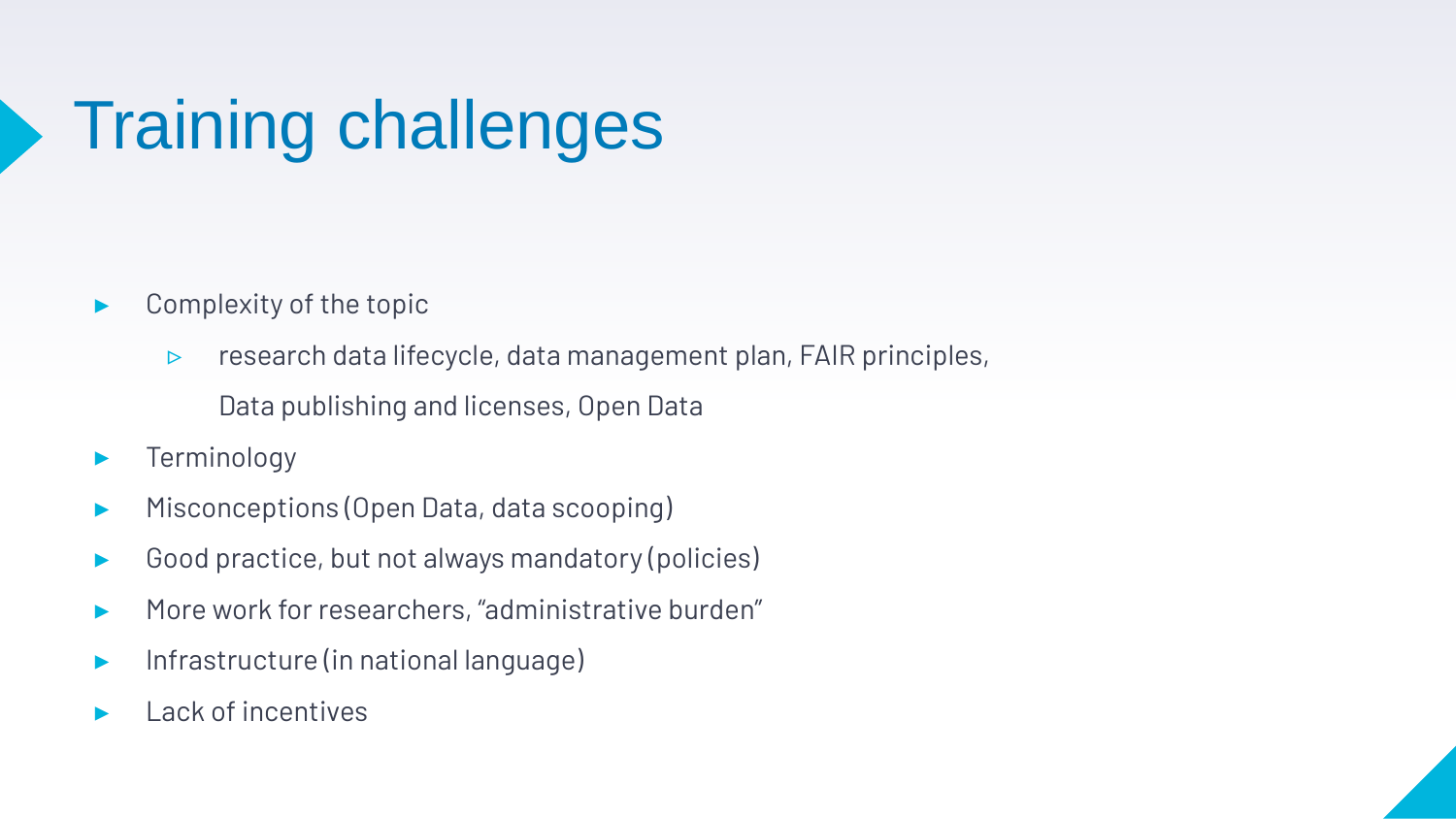

# Training challenges
Complexity of the topic
research data lifecycle, data management plan, FAIR principles, Data publishing and licenses, Open Data
Terminology
Misconceptions (Open Data, data scooping)
Good practice, but not always mandatory (policies)
More work for researchers, “administrative burden”
Infrastructure (in national language)
Lack of incentives